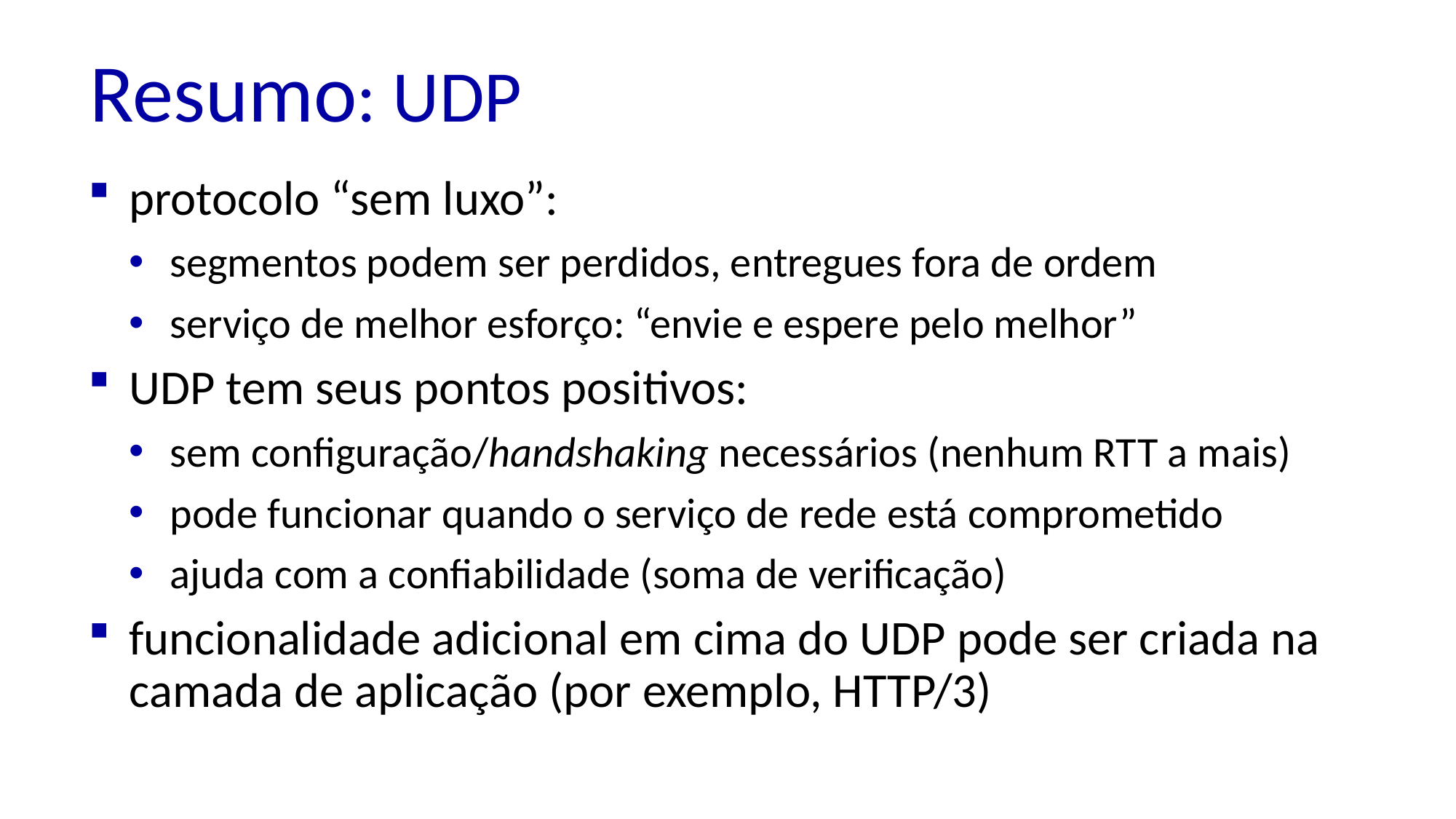

# Resumo: UDP
protocolo “sem luxo”:
segmentos podem ser perdidos, entregues fora de ordem
serviço de melhor esforço: “envie e espere pelo melhor”
UDP tem seus pontos positivos:
sem configuração/handshaking necessários (nenhum RTT a mais)
pode funcionar quando o serviço de rede está comprometido
ajuda com a confiabilidade (soma de verificação)
funcionalidade adicional em cima do UDP pode ser criada na camada de aplicação (por exemplo, HTTP/3)